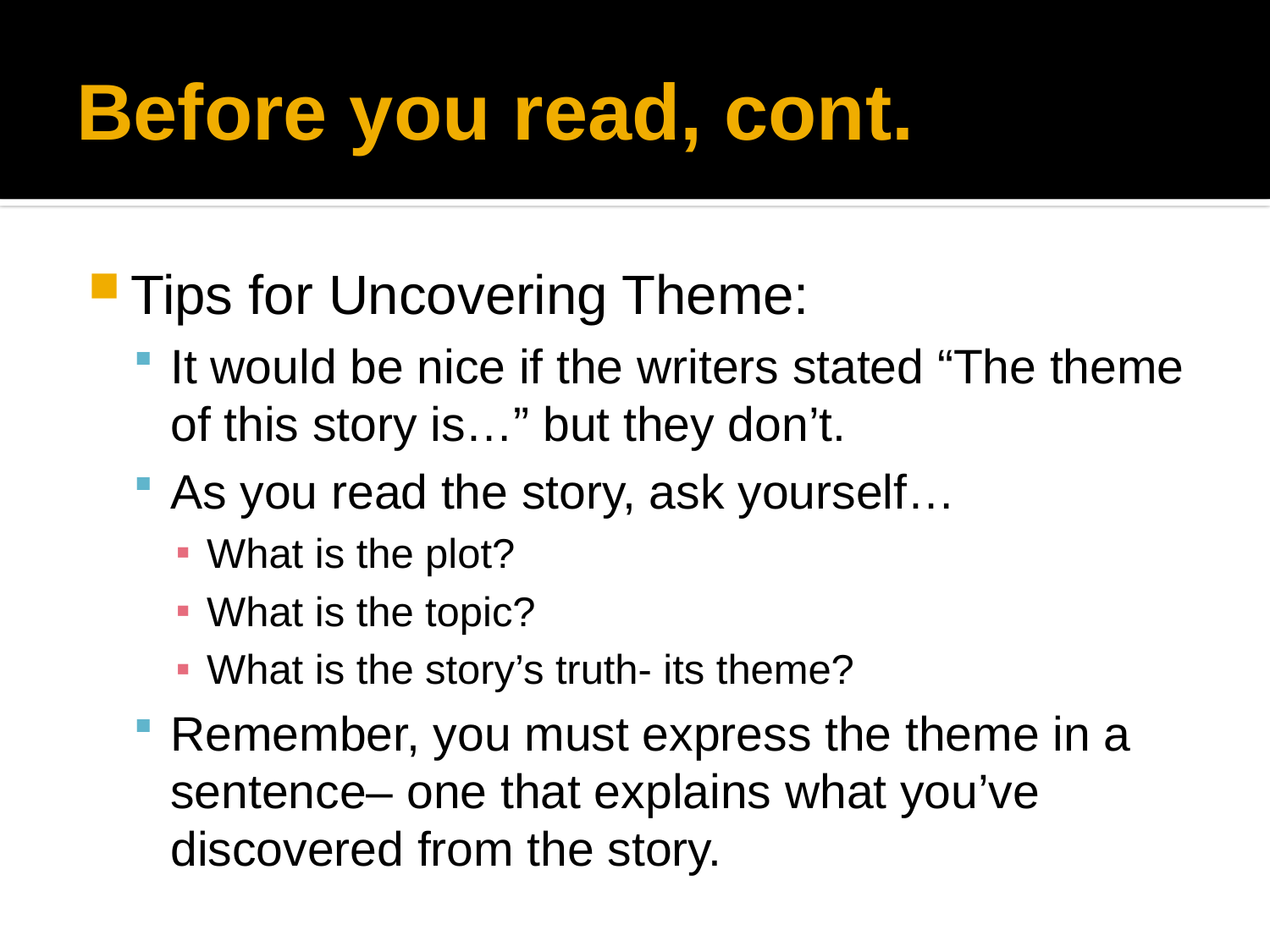

# Before you read, cont.
Tips for Uncovering Theme:
It would be nice if the writers stated “The theme of this story is…” but they don’t.
As you read the story, ask yourself…
What is the plot?
What is the topic?
What is the story’s truth- its theme?
Remember, you must express the theme in a sentence– one that explains what you’ve discovered from the story.